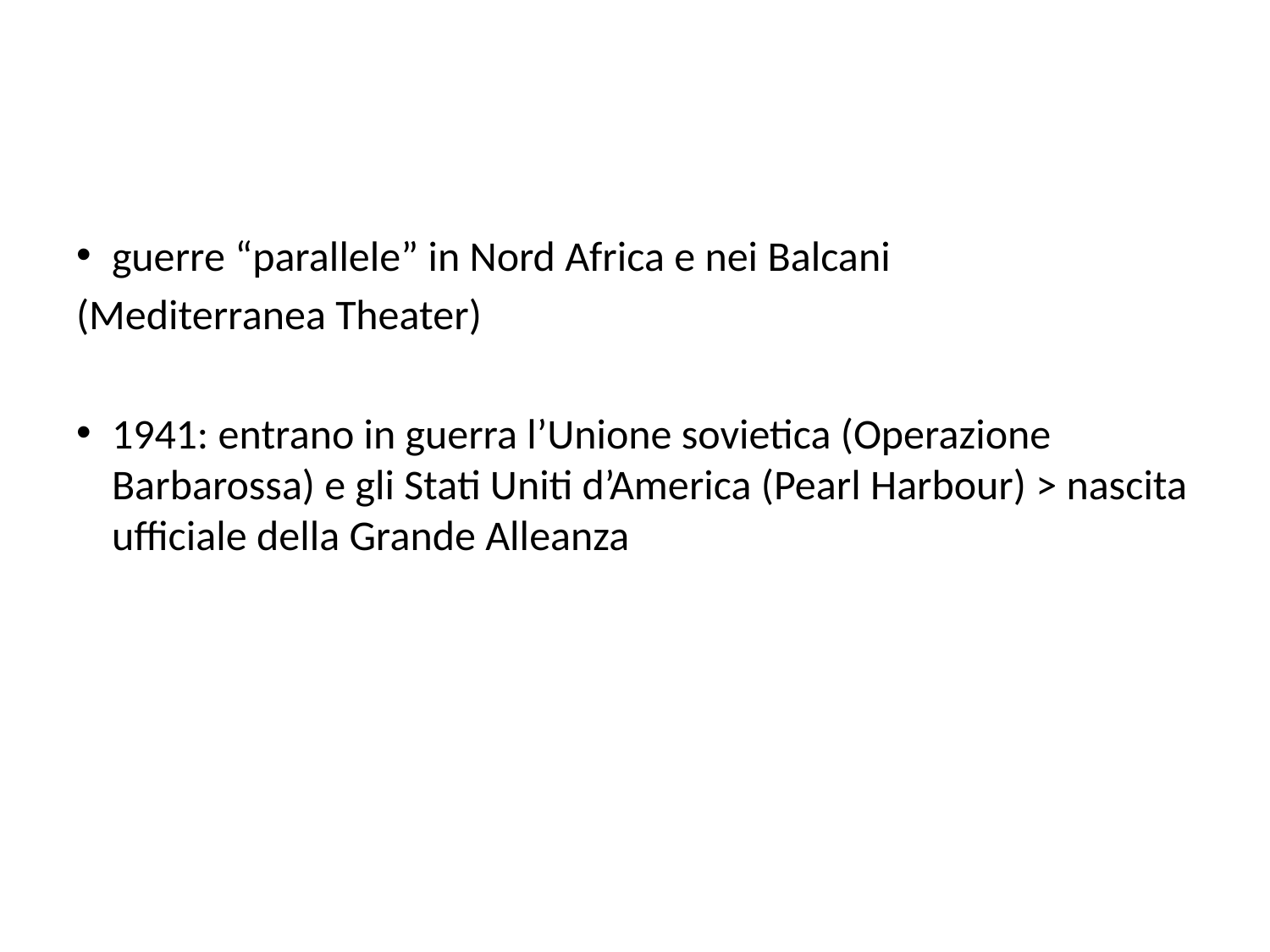

#
guerre “parallele” in Nord Africa e nei Balcani
(Mediterranea Theater)

1941: entrano in guerra l’Unione sovietica (Operazione Barbarossa) e gli Stati Uniti d’America (Pearl Harbour) > nascita ufficiale della Grande Alleanza